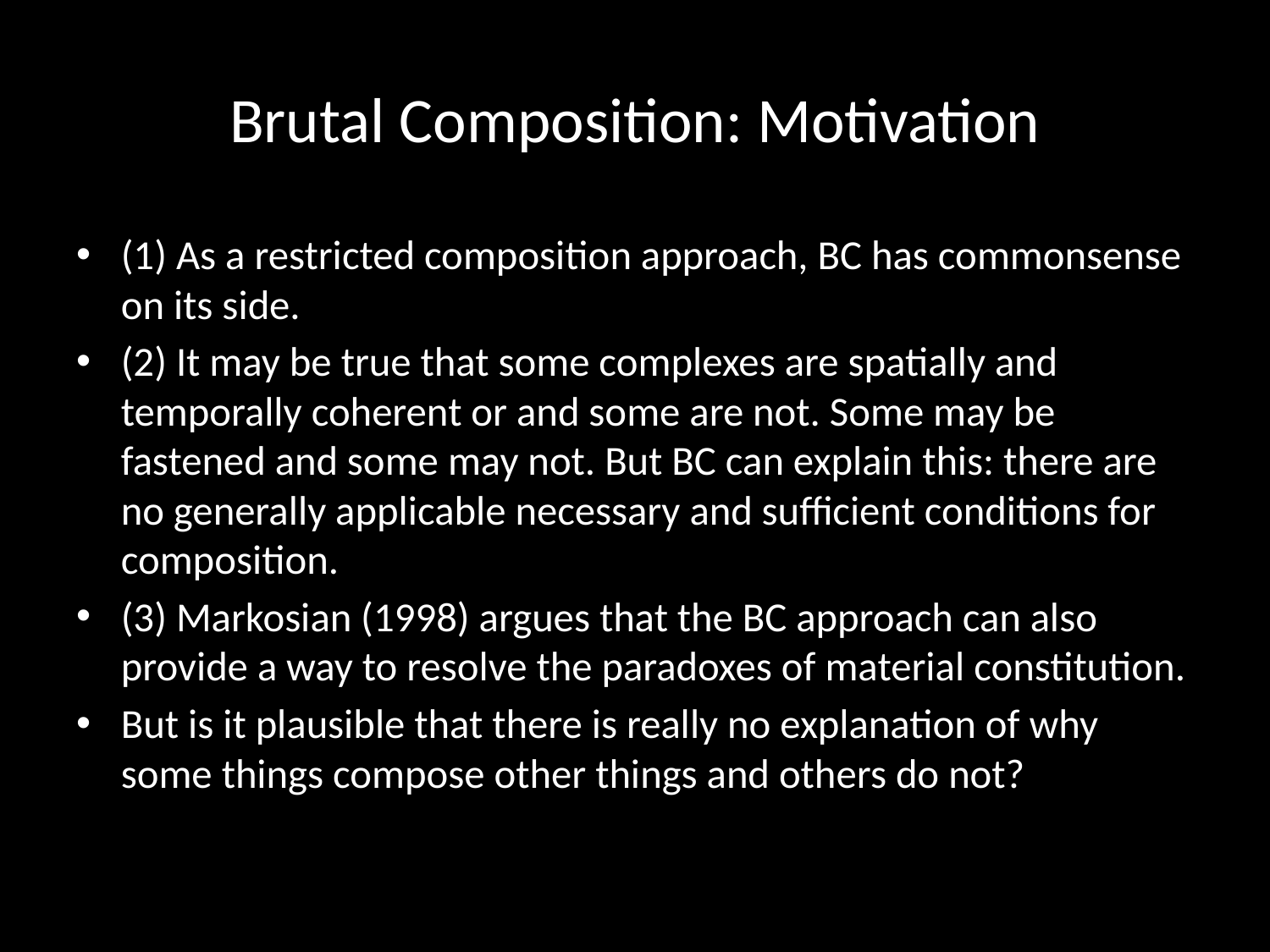

# Brutal Composition: Motivation
(1) As a restricted composition approach, BC has commonsense on its side.
(2) It may be true that some complexes are spatially and temporally coherent or and some are not. Some may be fastened and some may not. But BC can explain this: there are no generally applicable necessary and sufficient conditions for composition.
(3) Markosian (1998) argues that the BC approach can also provide a way to resolve the paradoxes of material constitution.
But is it plausible that there is really no explanation of why some things compose other things and others do not?